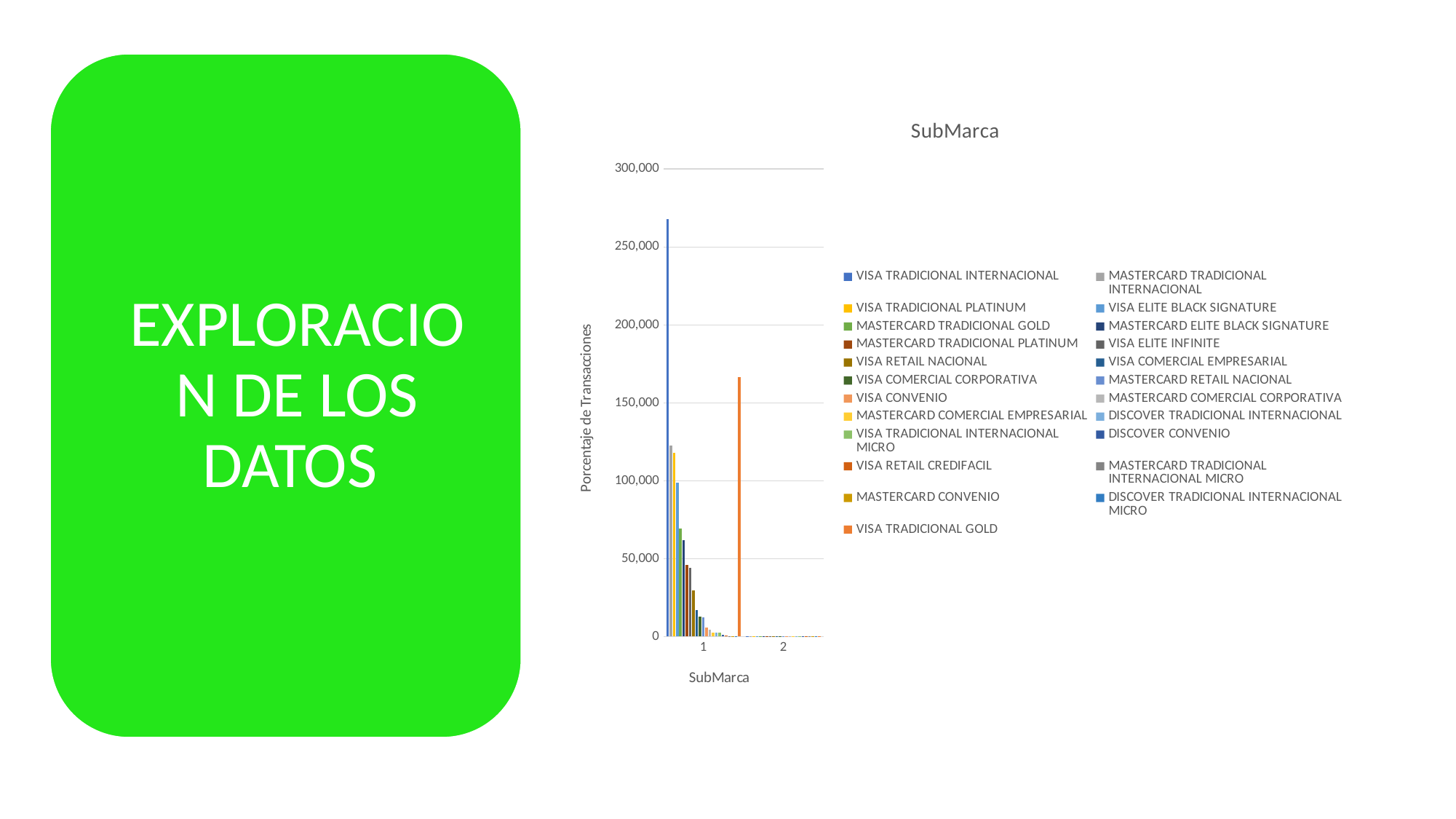

EXPLORACION DE LOS DATOS

### Chart: SubMarca

| Category | VISA TRADICIONAL INTERNACIONAL | VISA TRADICIONAL GOLD | MASTERCARD TRADICIONAL INTERNACIONAL | VISA TRADICIONAL PLATINUM | VISA ELITE BLACK SIGNATURE | MASTERCARD TRADICIONAL GOLD | MASTERCARD ELITE BLACK SIGNATURE | MASTERCARD TRADICIONAL PLATINUM | VISA ELITE INFINITE | VISA RETAIL NACIONAL | VISA COMERCIAL EMPRESARIAL | VISA COMERCIAL CORPORATIVA | MASTERCARD RETAIL NACIONAL | VISA CONVENIO | MASTERCARD COMERCIAL CORPORATIVA | MASTERCARD COMERCIAL EMPRESARIAL | DISCOVER TRADICIONAL INTERNACIONAL | VISA TRADICIONAL INTERNACIONAL MICRO | DISCOVER CONVENIO | VISA RETAIL CREDIFACIL | MASTERCARD TRADICIONAL INTERNACIONAL MICRO | MASTERCARD CONVENIO | DISCOVER TRADICIONAL INTERNACIONAL MICRO |
|---|---|---|---|---|---|---|---|---|---|---|---|---|---|---|---|---|---|---|---|---|---|---|---|